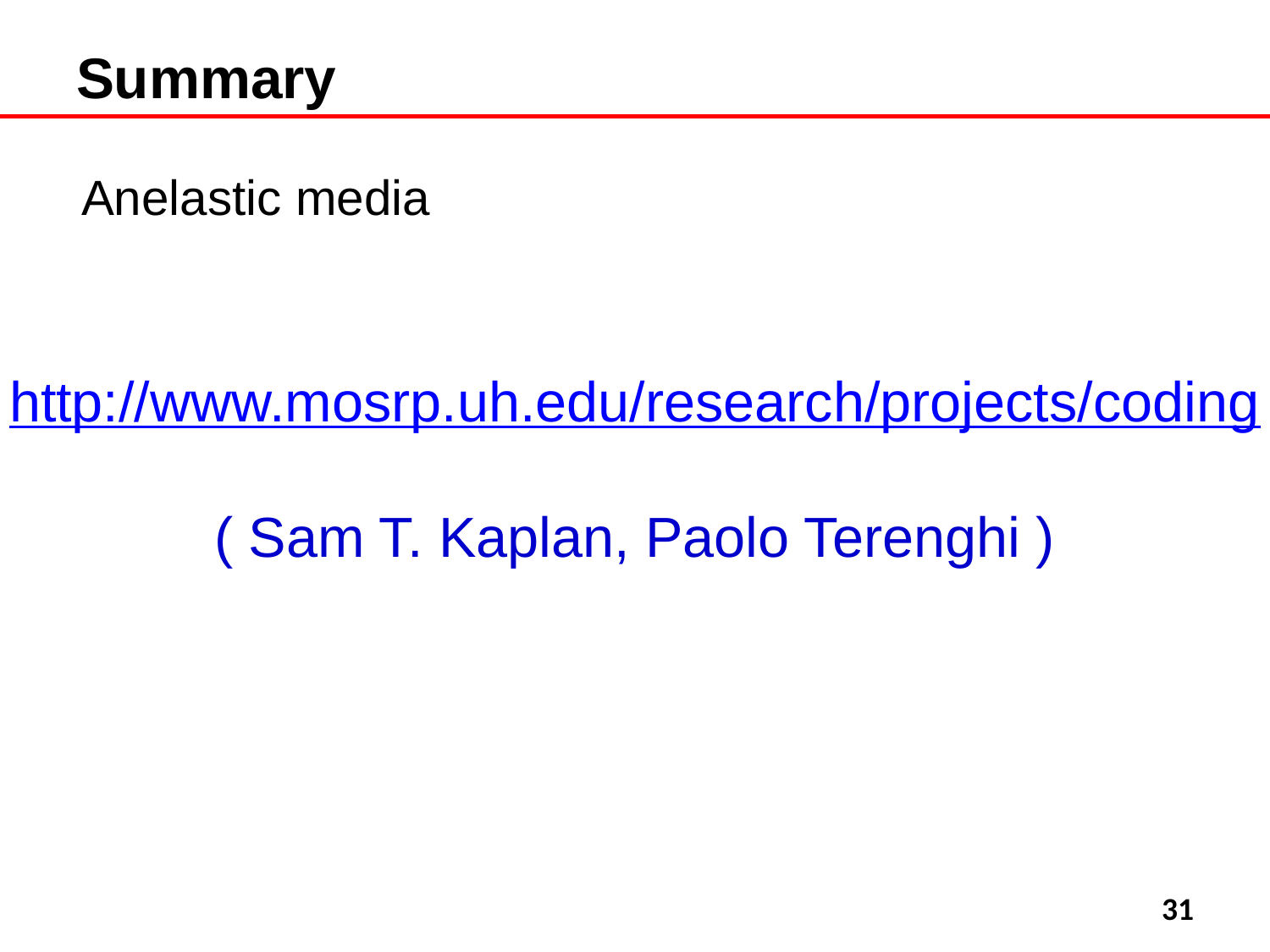

# Summary
Anelastic media
http://www.mosrp.uh.edu/research/projects/coding

( Sam T. Kaplan, Paolo Terenghi )
31